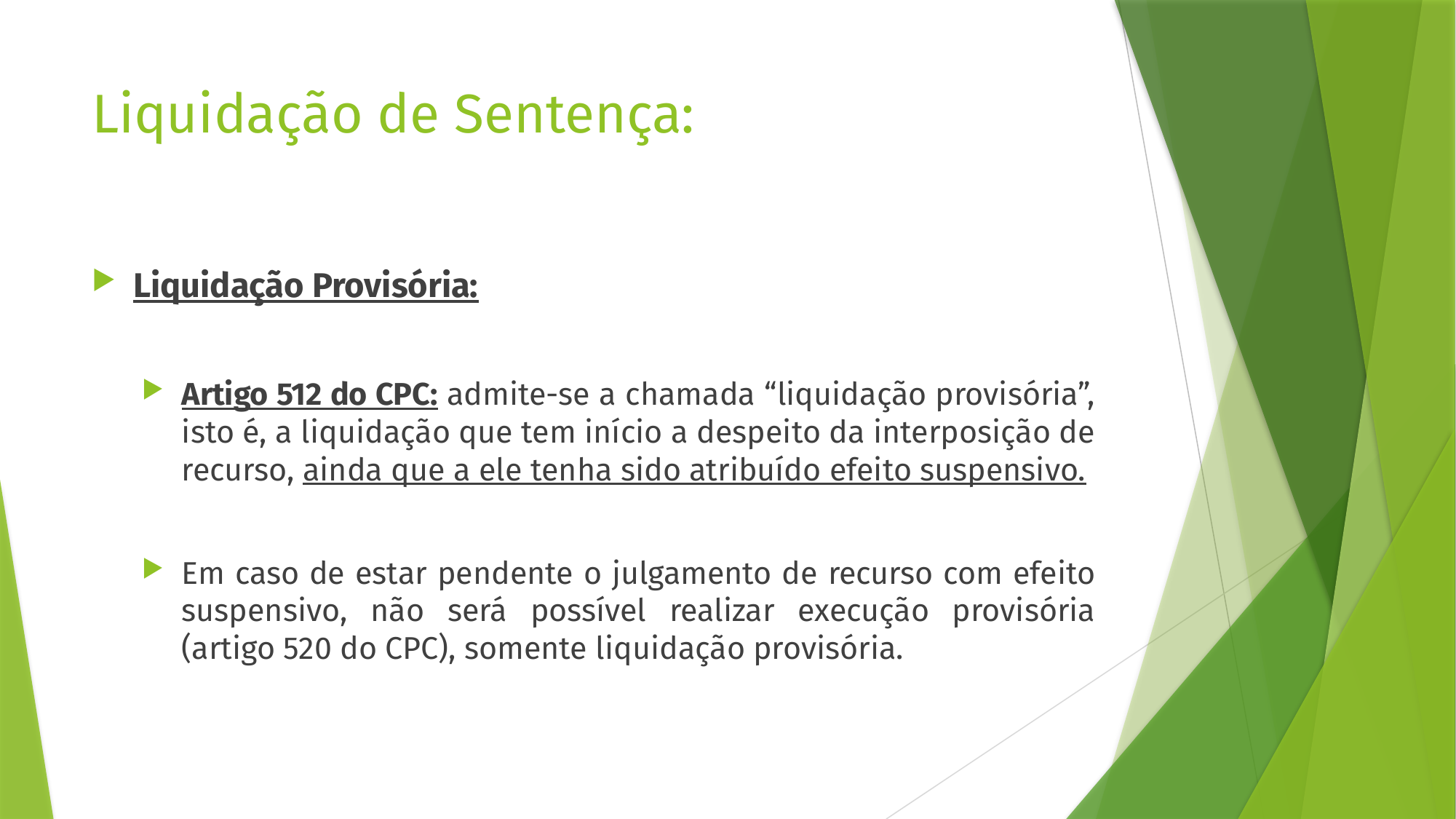

# Liquidação de Sentença:
Liquidação Provisória:

Artigo 512 do CPC: admite-se a chamada “liquidação provisória”, isto é, a liquidação que tem início a despeito da interposição de recurso, ainda que a ele tenha sido atribuído efeito suspensivo.

Em caso de estar pendente o julgamento de recurso com efeito suspensivo, não será possível realizar execução provisória (artigo 520 do CPC), somente liquidação provisória.